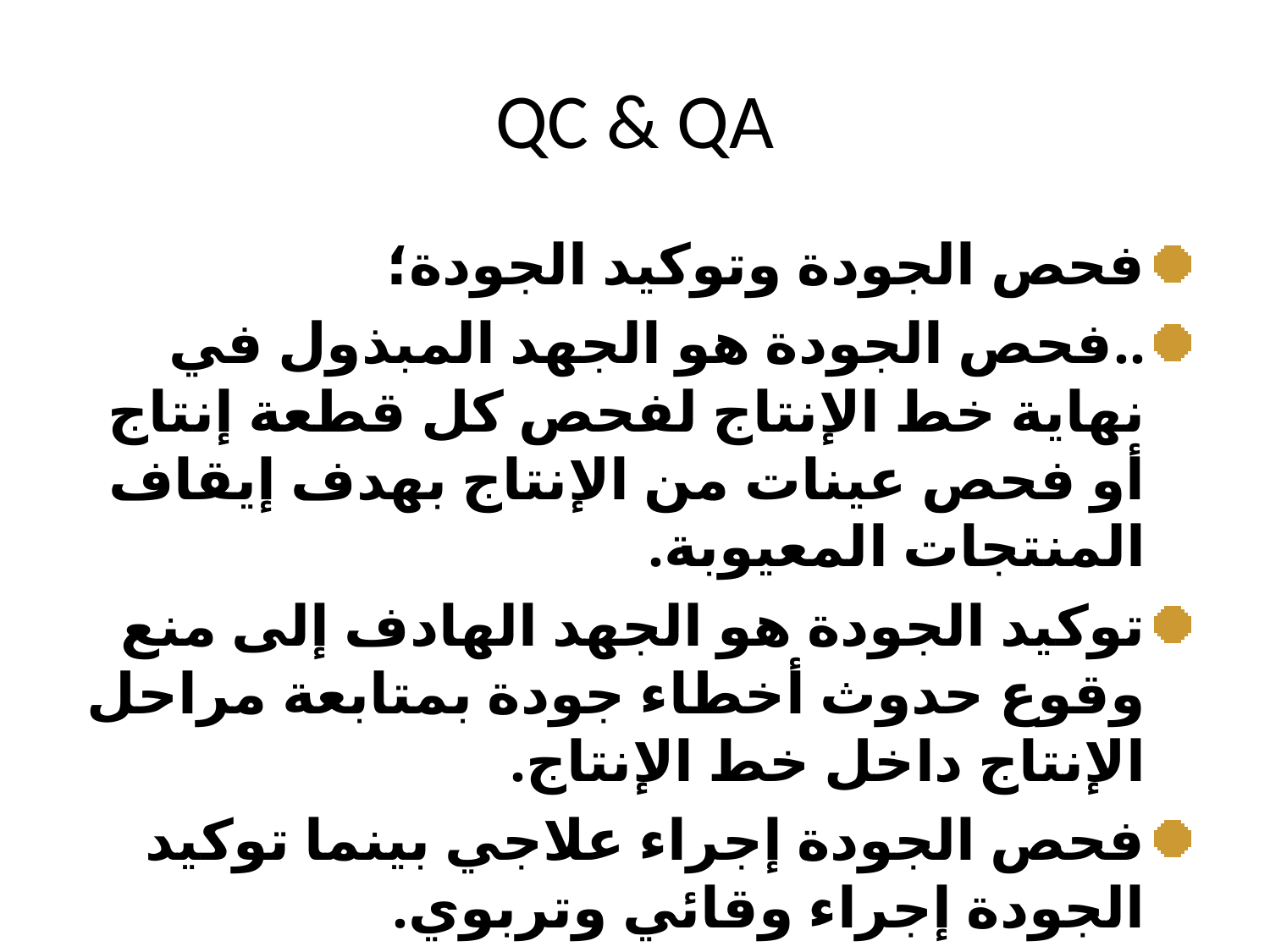

# QC & QA
فحص الجودة وتوكيد الجودة؛
..فحص الجودة هو الجهد المبذول في نهاية خط الإنتاج لفحص كل قطعة إنتاج أو فحص عينات من الإنتاج بهدف إيقاف المنتجات المعيوبة.
توكيد الجودة هو الجهد الهادف إلى منع وقوع حدوث أخطاء جودة بمتابعة مراحل الإنتاج داخل خط الإنتاج.
فحص الجودة إجراء علاجي بينما توكيد الجودة إجراء وقائي وتربوي.